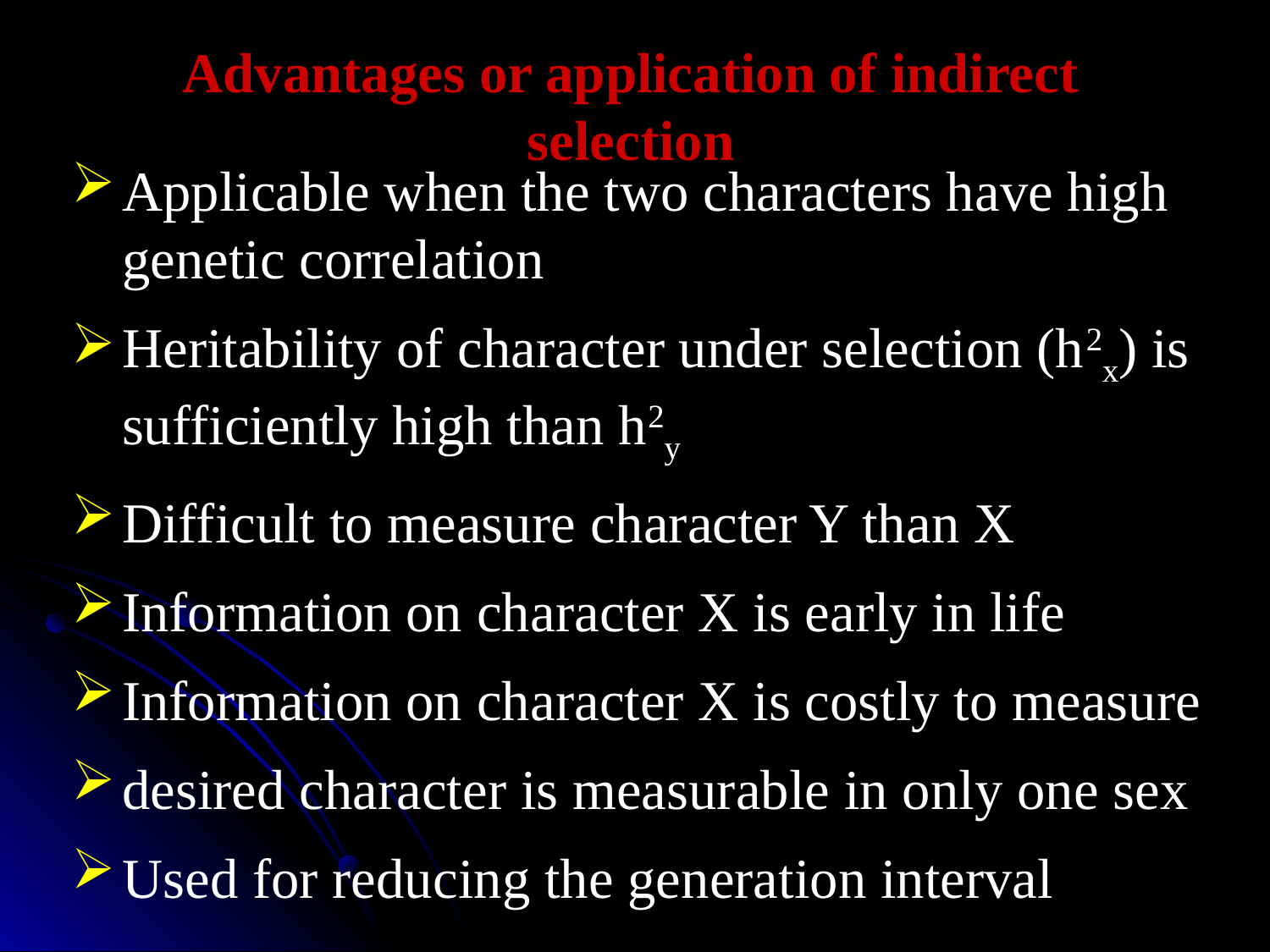

# Advantages or application of indirect selection
Applicable when the two characters have high genetic correlation
Heritability of character under selection (h2x) is sufficiently high than h2y
Difficult to measure character Y than X
Information on character X is early in life
Information on character X is costly to measure
desired character is measurable in only one sex
Used for reducing the generation interval